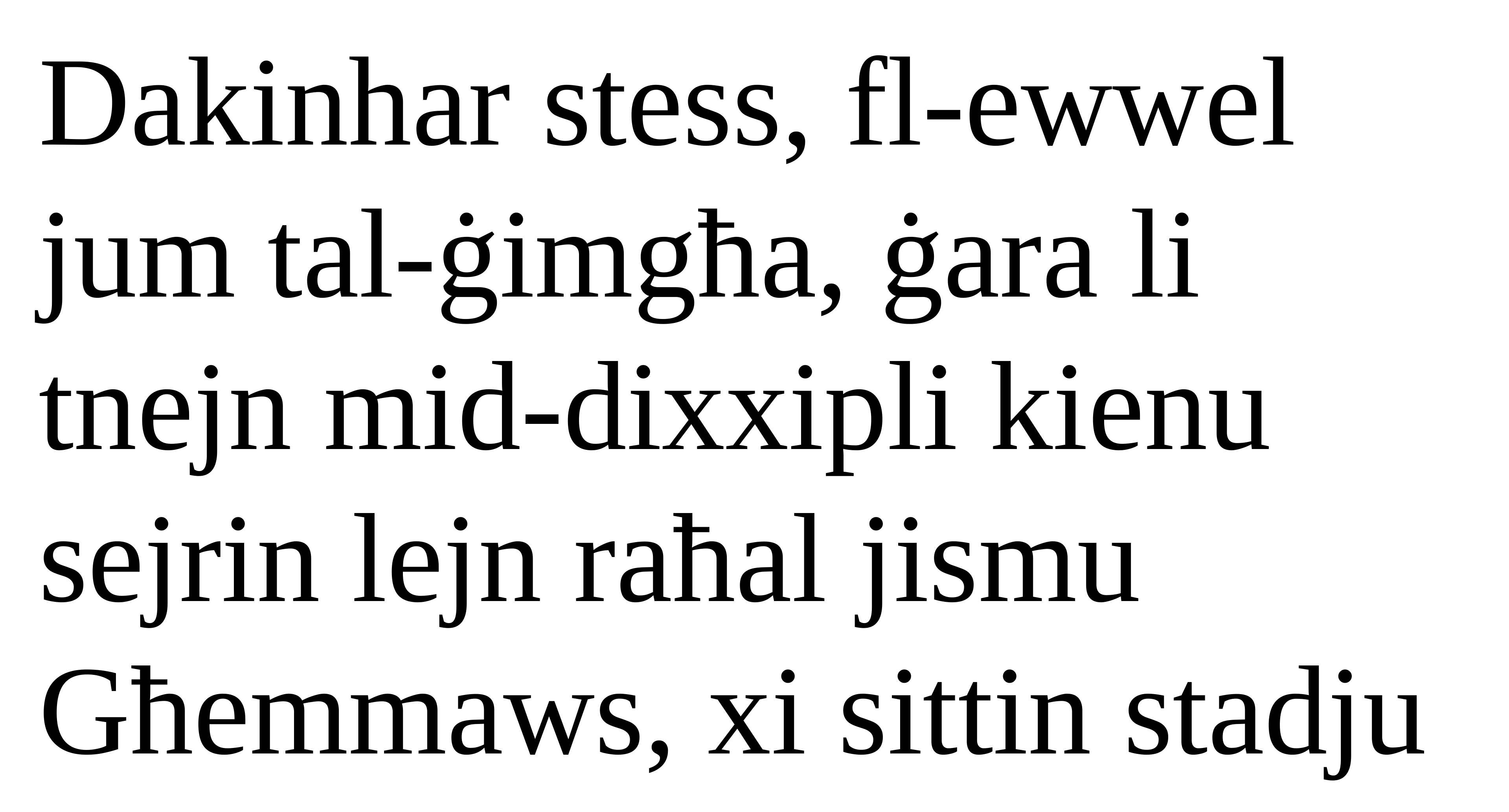

Dakinhar stess, fl-ewwel jum tal-ġimgħa, ġara li tnejn mid-dixxipli kienu sejrin lejn raħal jismu Għemmaws, xi sittin stadju